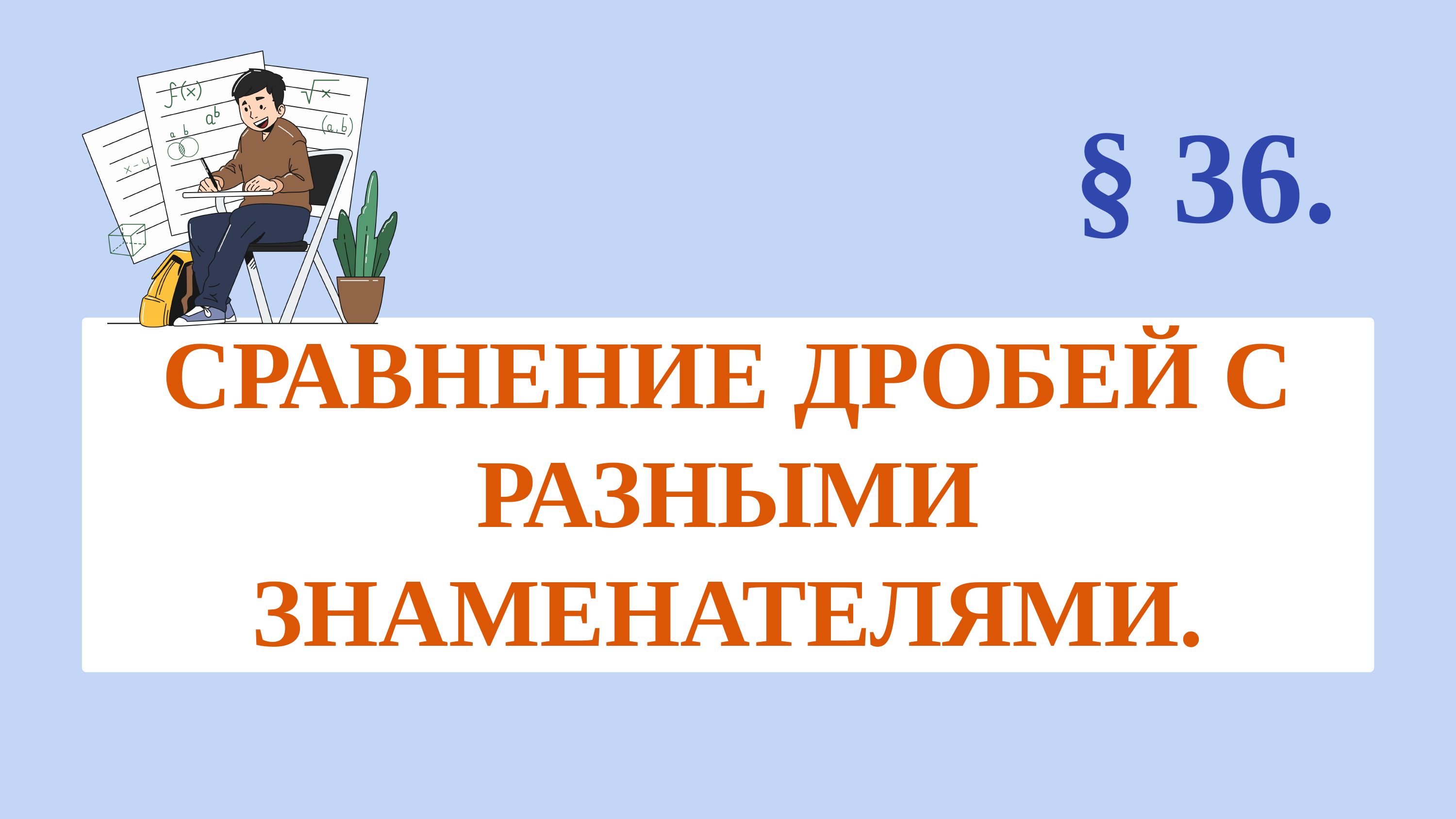

§ 36.
СРАВНЕНИЕ ДРОБЕЙ С РАЗНЫМИ ЗНАМЕНАТЕЛЯМИ.